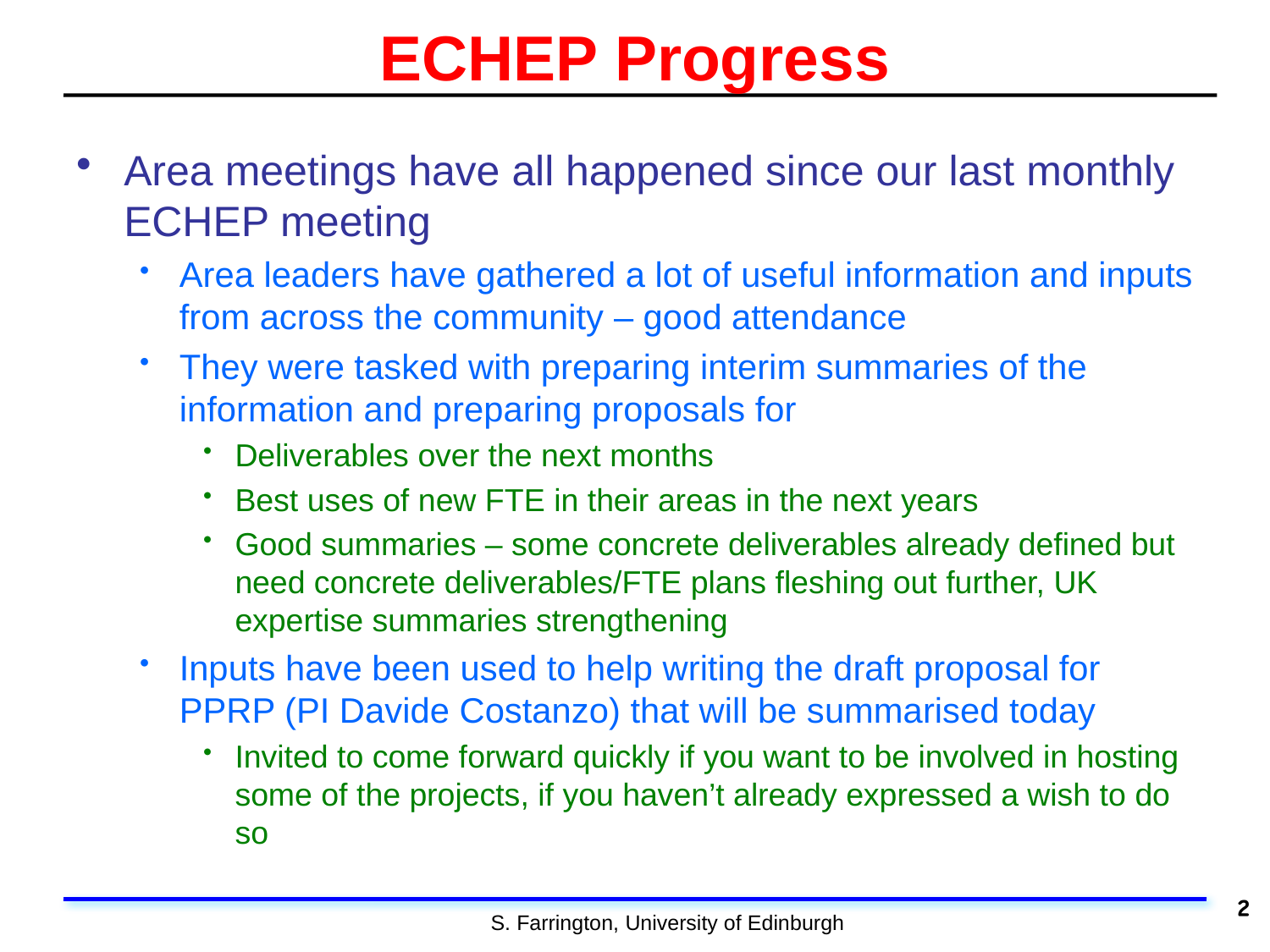

# ECHEP Progress
Area meetings have all happened since our last monthly ECHEP meeting
Area leaders have gathered a lot of useful information and inputs from across the community – good attendance
They were tasked with preparing interim summaries of the information and preparing proposals for
Deliverables over the next months
Best uses of new FTE in their areas in the next years
Good summaries – some concrete deliverables already defined but need concrete deliverables/FTE plans fleshing out further, UK expertise summaries strengthening
Inputs have been used to help writing the draft proposal for PPRP (PI Davide Costanzo) that will be summarised today
Invited to come forward quickly if you want to be involved in hosting some of the projects, if you haven’t already expressed a wish to do so

2